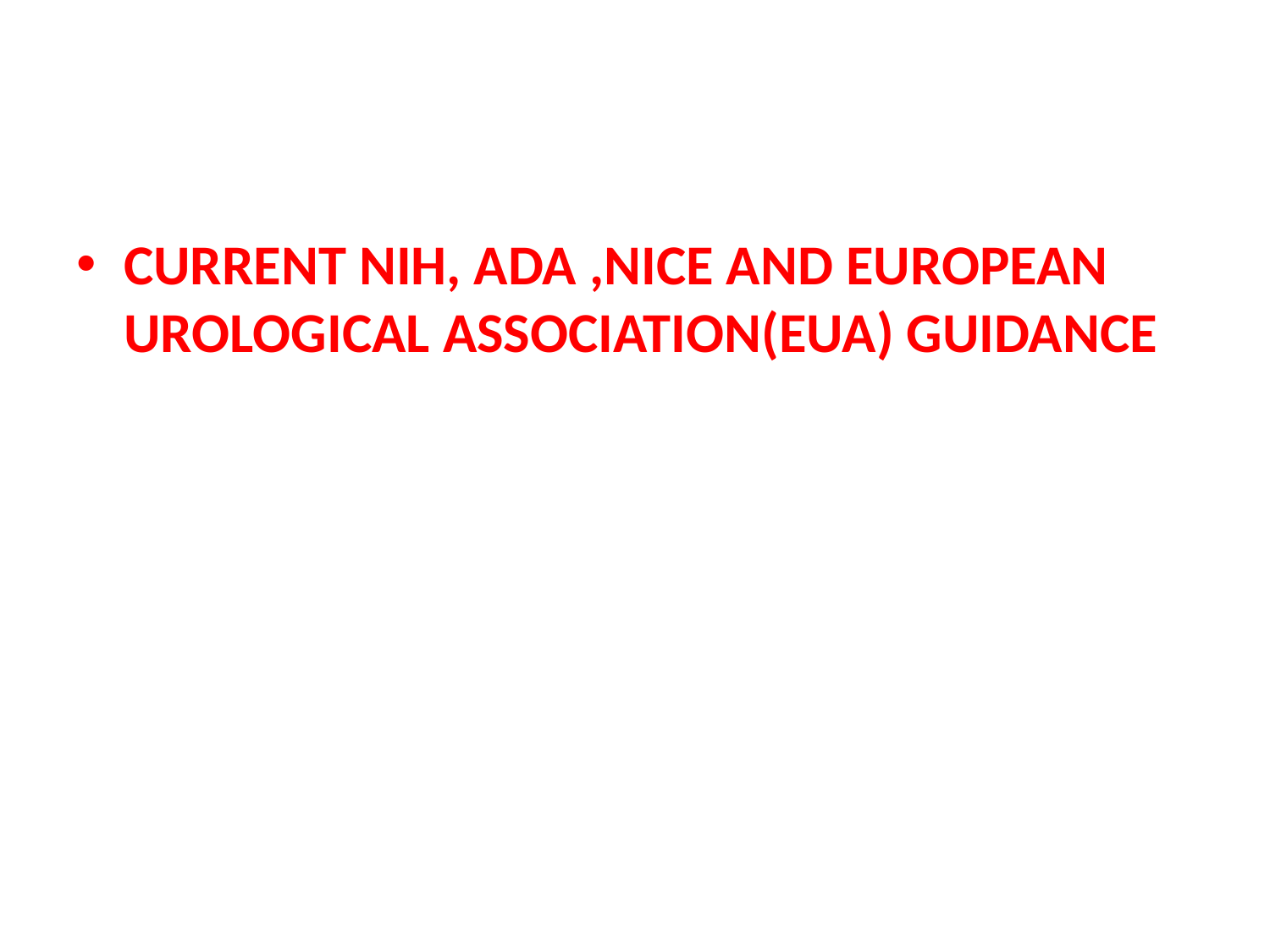

#
CURRENT NIH, ADA ,NICE AND EUROPEAN UROLOGICAL ASSOCIATION(EUA) GUIDANCE